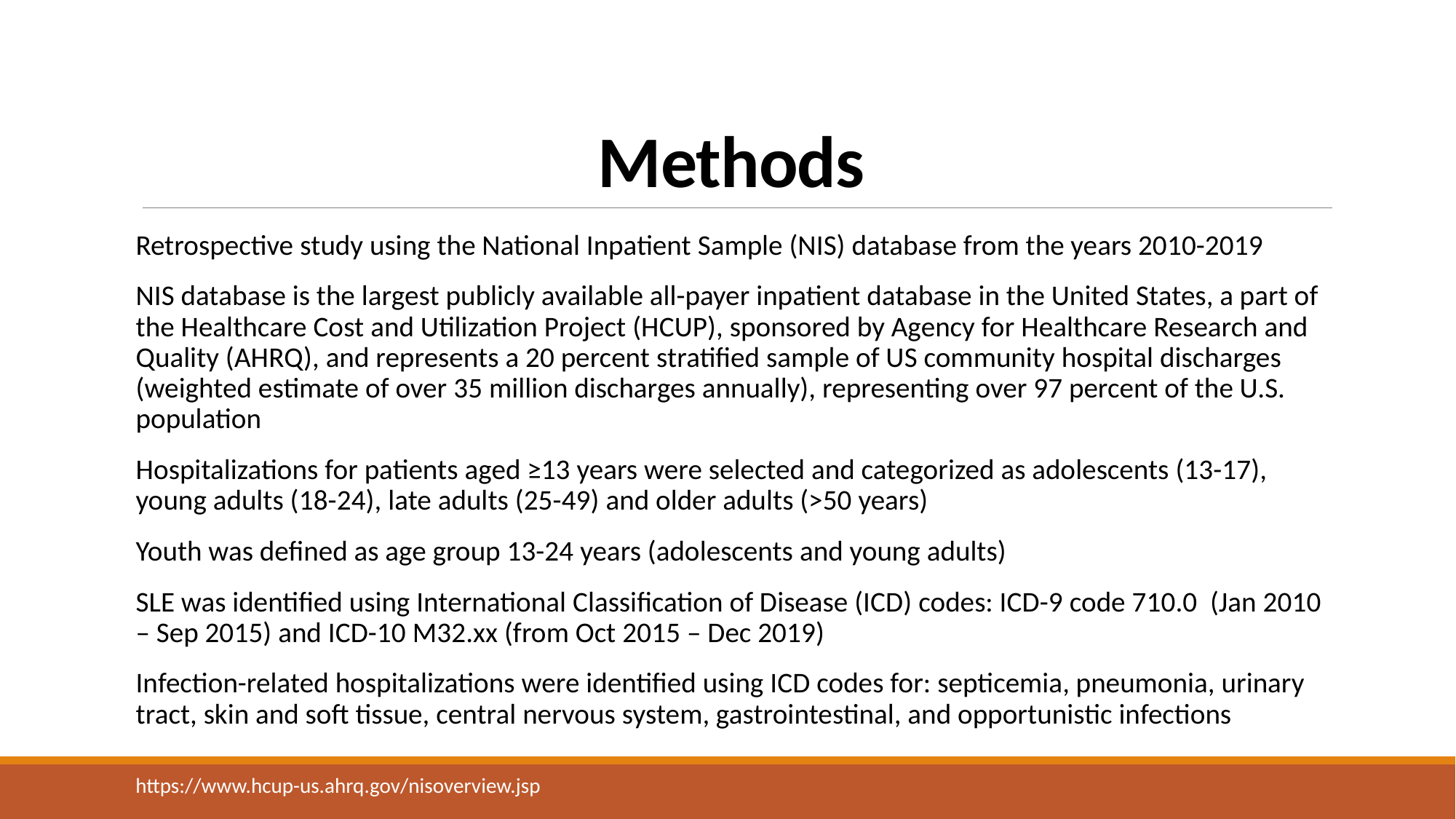

# Methods
Retrospective study using the National Inpatient Sample (NIS) database from the years 2010-2019
NIS database is the largest publicly available all-payer inpatient database in the United States, a part of the Healthcare Cost and Utilization Project (HCUP), sponsored by Agency for Healthcare Research and Quality (AHRQ), and represents a 20 percent stratified sample of US community hospital discharges (weighted estimate of over 35 million discharges annually), representing over 97 percent of the U.S. population
Hospitalizations for patients aged ≥13 years were selected and categorized as adolescents (13-17), young adults (18-24), late adults (25-49) and older adults (>50 years)
Youth was defined as age group 13-24 years (adolescents and young adults)
SLE was identified using International Classification of Disease (ICD) codes: ICD-9 code 710.0  (Jan 2010 – Sep 2015) and ICD-10 M32.xx (from Oct 2015 – Dec 2019)
Infection-related hospitalizations were identified using ICD codes for: septicemia, pneumonia, urinary tract, skin and soft tissue, central nervous system, gastrointestinal, and opportunistic infections
https://www.hcup-us.ahrq.gov/nisoverview.jsp